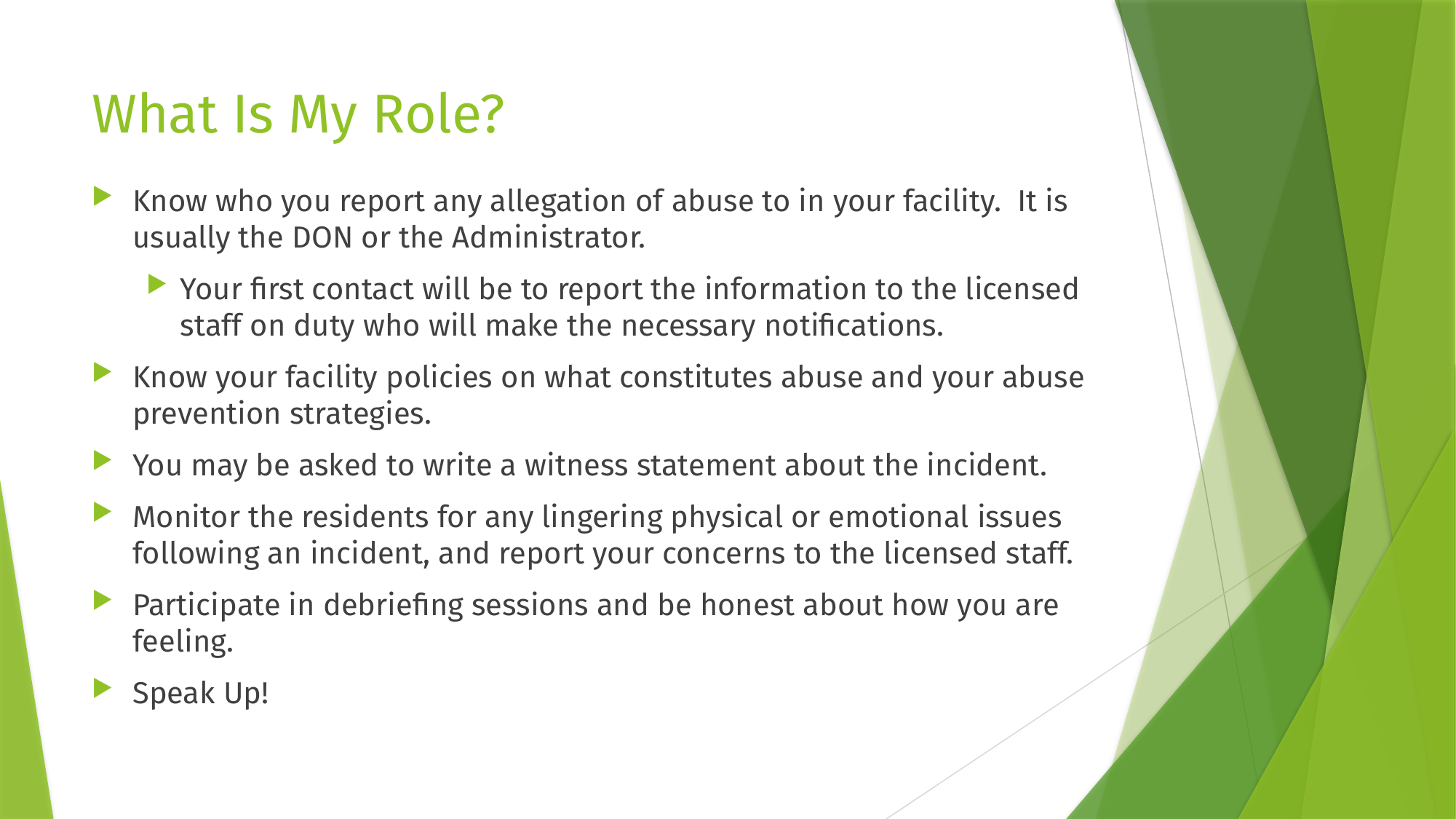

# What Is My Role?
Know who you report any allegation of abuse to in your facility.  It is usually the DON or the Administrator.
Your first contact will be to report the information to the licensed staff on duty who will make the necessary notifications.
Know your facility policies on what constitutes abuse and your abuse prevention strategies.
You may be asked to write a witness statement about the incident.
Monitor the residents for any lingering physical or emotional issues following an incident, and report your concerns to the licensed staff.
Participate in debriefing sessions and be honest about how you are feeling.
Speak Up!